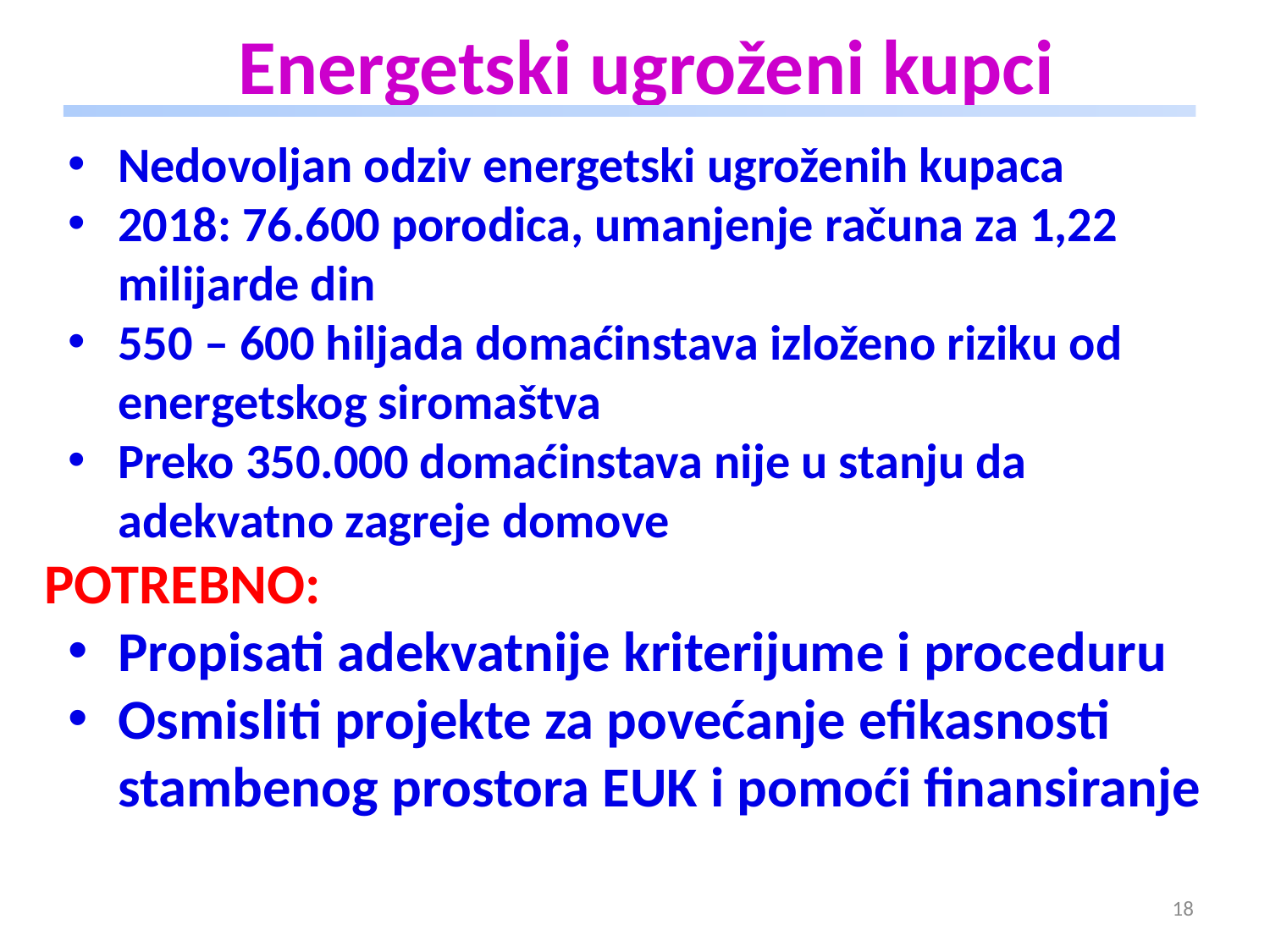

# Energetski ugroženi kupci

Nedovoljan odziv energetski ugroženih kupaca
2018: 76.600 porodica, umanjenje računa za 1,22 milijarde din
550 – 600 hiljada domaćinstava izloženo riziku od energetskog siromaštva
Preko 350.000 domaćinstava nije u stanju da adekvatno zagreje domove
POTREBNO:
Propisati adekvatnije kriterijume i proceduru
Osmisliti projekte za povećanje efikasnosti stambenog prostora EUK i pomoći finansiranje
18